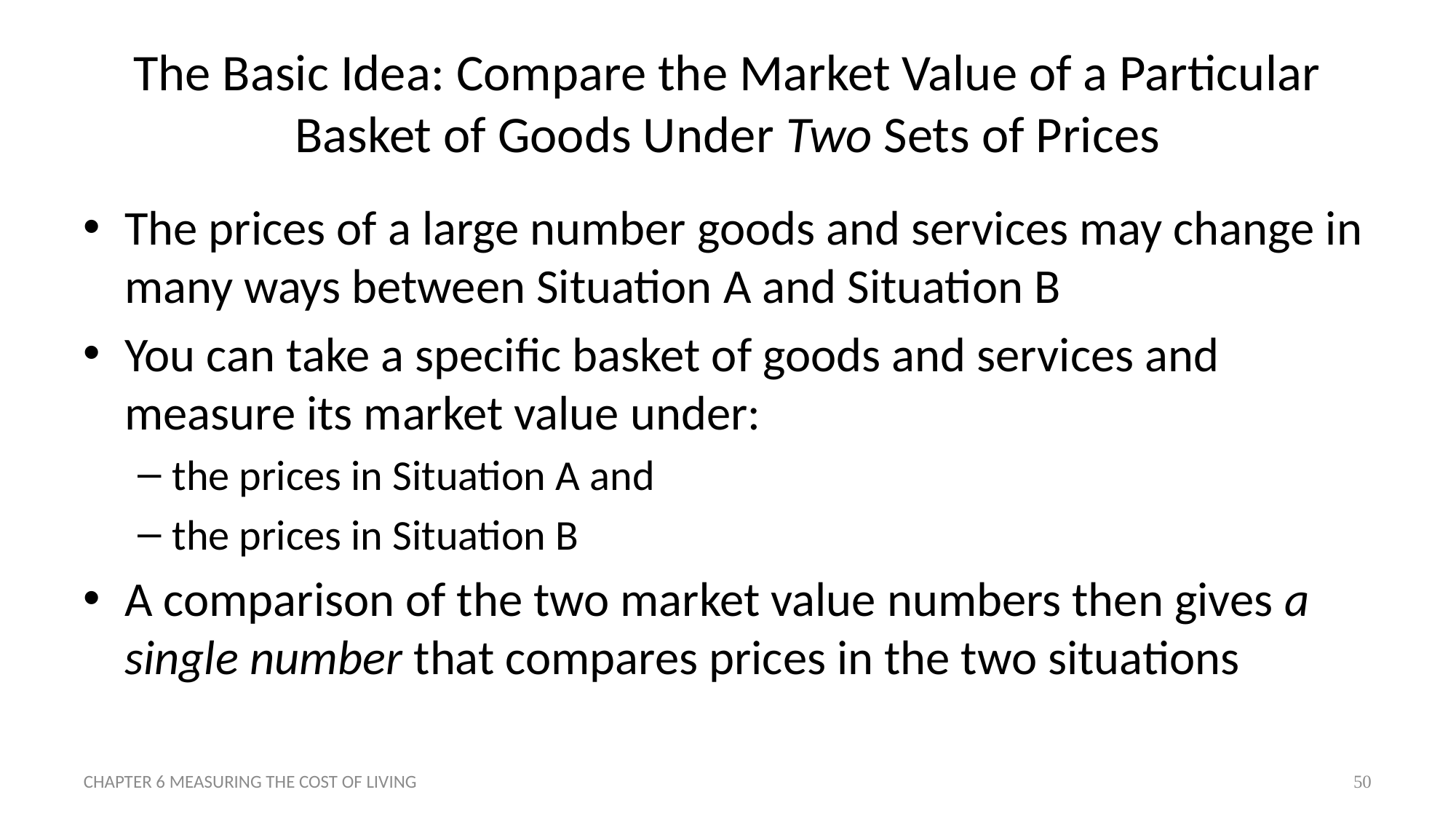

# The Basic Idea: Compare the Market Value of a Particular Basket of Goods Under Two Sets of Prices
The prices of a large number goods and services may change in many ways between Situation A and Situation B
You can take a specific basket of goods and services and measure its market value under:
the prices in Situation A and
the prices in Situation B
A comparison of the two market value numbers then gives a single number that compares prices in the two situations
CHAPTER 6 MEASURING THE COST OF LIVING
50